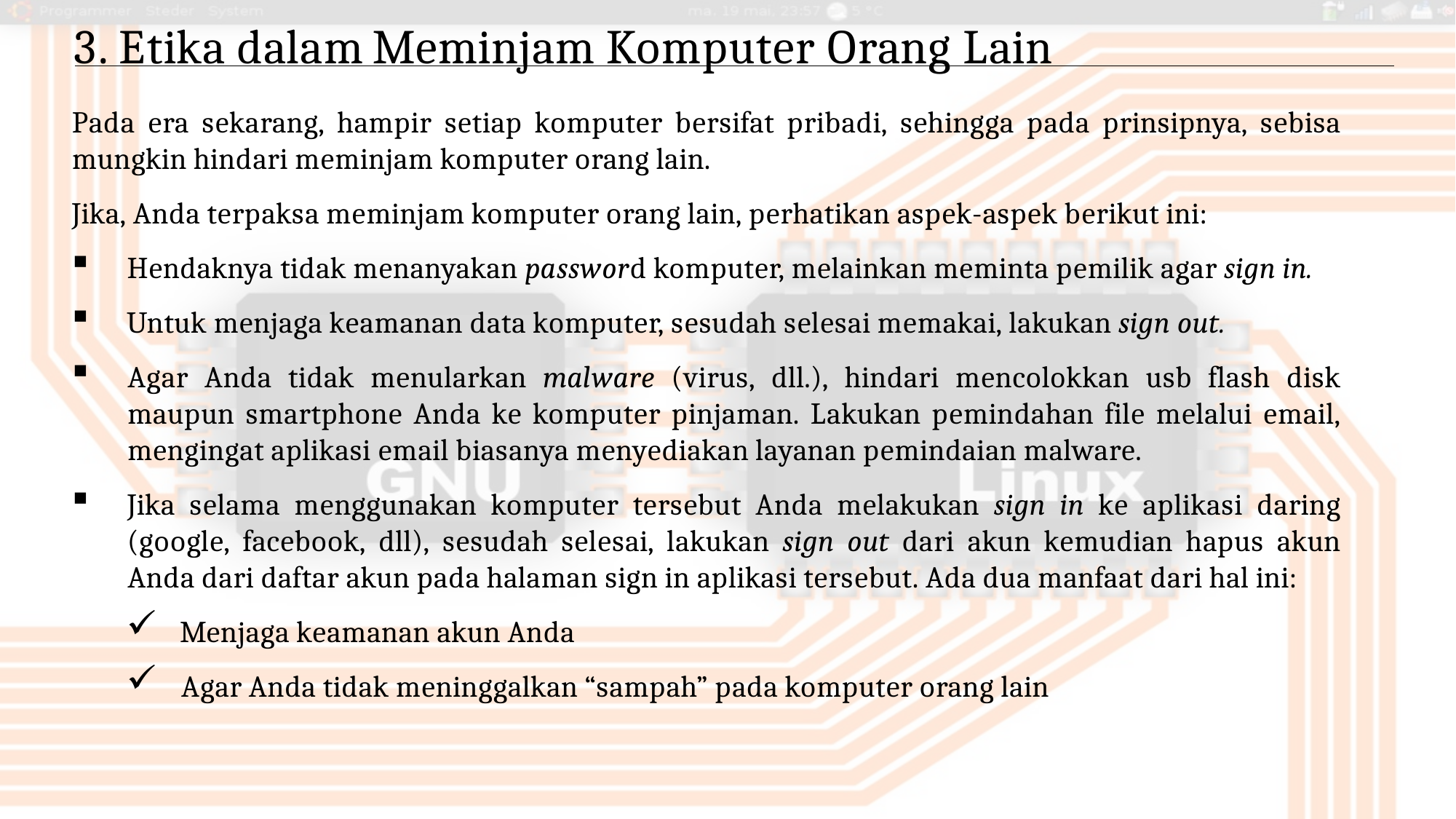

3. Etika dalam Meminjam Komputer Orang Lain

Pada era sekarang, hampir setiap komputer bersifat pribadi, sehingga pada prinsipnya, sebisa mungkin hindari meminjam komputer orang lain.
Jika, Anda terpaksa meminjam komputer orang lain, perhatikan aspek-aspek berikut ini:
Hendaknya tidak menanyakan password komputer, melainkan meminta pemilik agar sign in.
Untuk menjaga keamanan data komputer, sesudah selesai memakai, lakukan sign out.
Agar Anda tidak menularkan malware (virus, dll.), hindari mencolokkan usb flash disk maupun smartphone Anda ke komputer pinjaman. Lakukan pemindahan file melalui email, mengingat aplikasi email biasanya menyediakan layanan pemindaian malware.
Jika selama menggunakan komputer tersebut Anda melakukan sign in ke aplikasi daring (google, facebook, dll), sesudah selesai, lakukan sign out dari akun kemudian hapus akun Anda dari daftar akun pada halaman sign in aplikasi tersebut. Ada dua manfaat dari hal ini:
Menjaga keamanan akun Anda
Agar Anda tidak meninggalkan “sampah” pada komputer orang lain